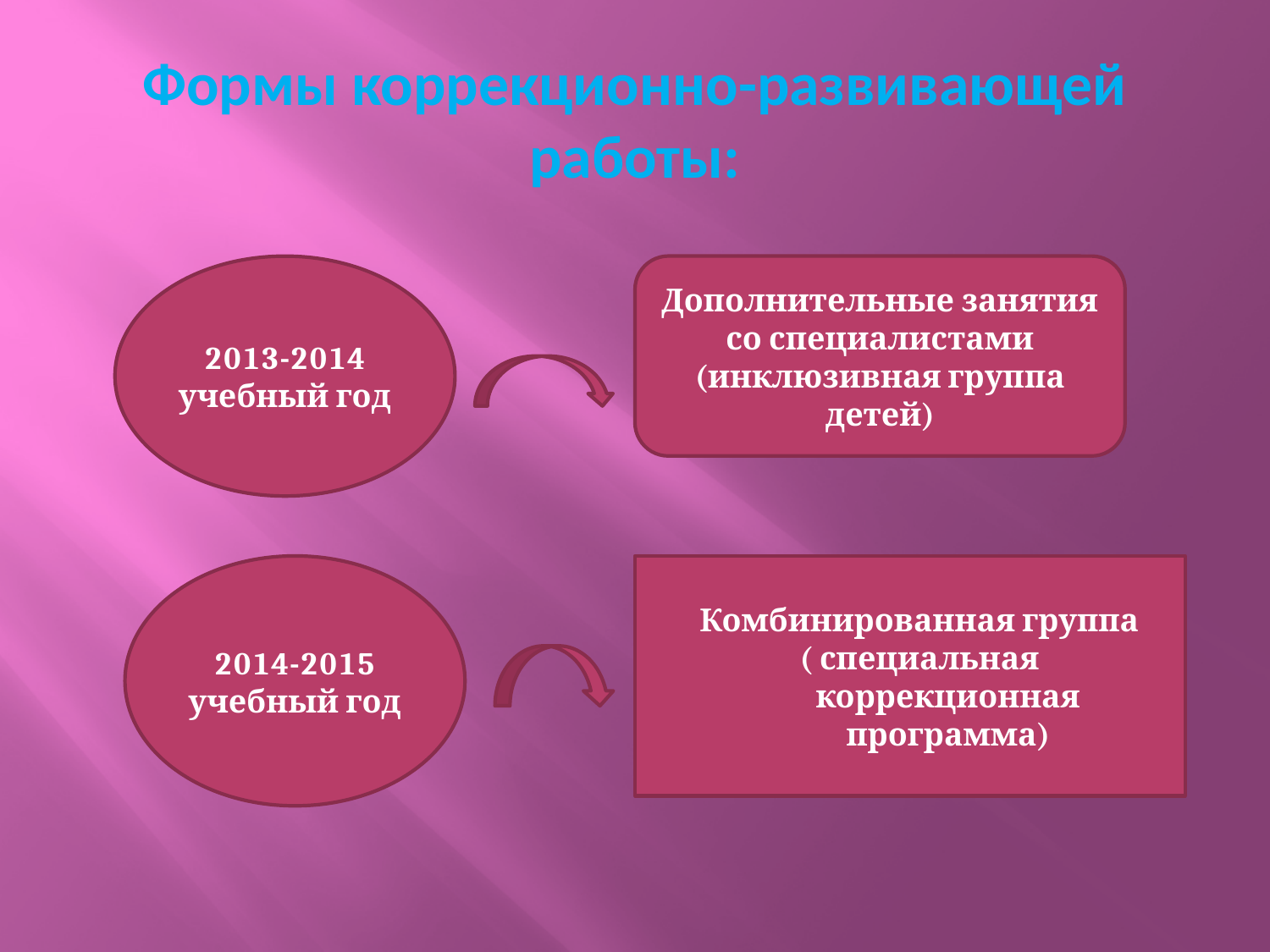

# Формы коррекционно-развивающей работы:
2013-2014 учебный год
Дополнительные занятия со специалистами
(инклюзивная группа детей)

2014-2015 учебный год

Комбинированная группа
( специальная коррекционная программа)